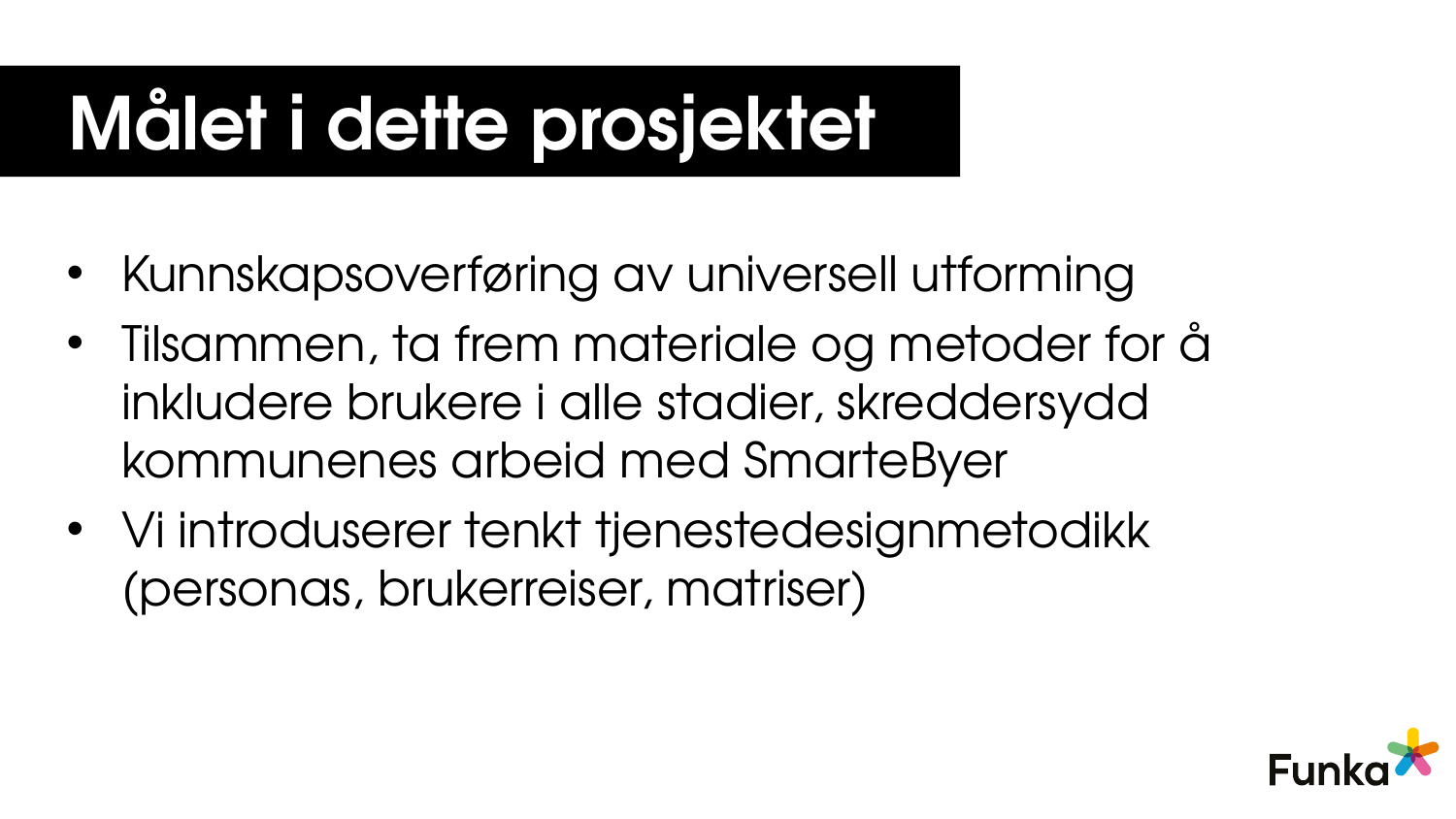

# Målet i dette prosjektet
Kunnskapsoverføring av universell utforming
Tilsammen, ta frem materiale og metoder for å inkludere brukere i alle stadier, skreddersydd kommunenes arbeid med SmarteByer
Vi introduserer tenkt tjenestedesignmetodikk (personas, brukerreiser, matriser)